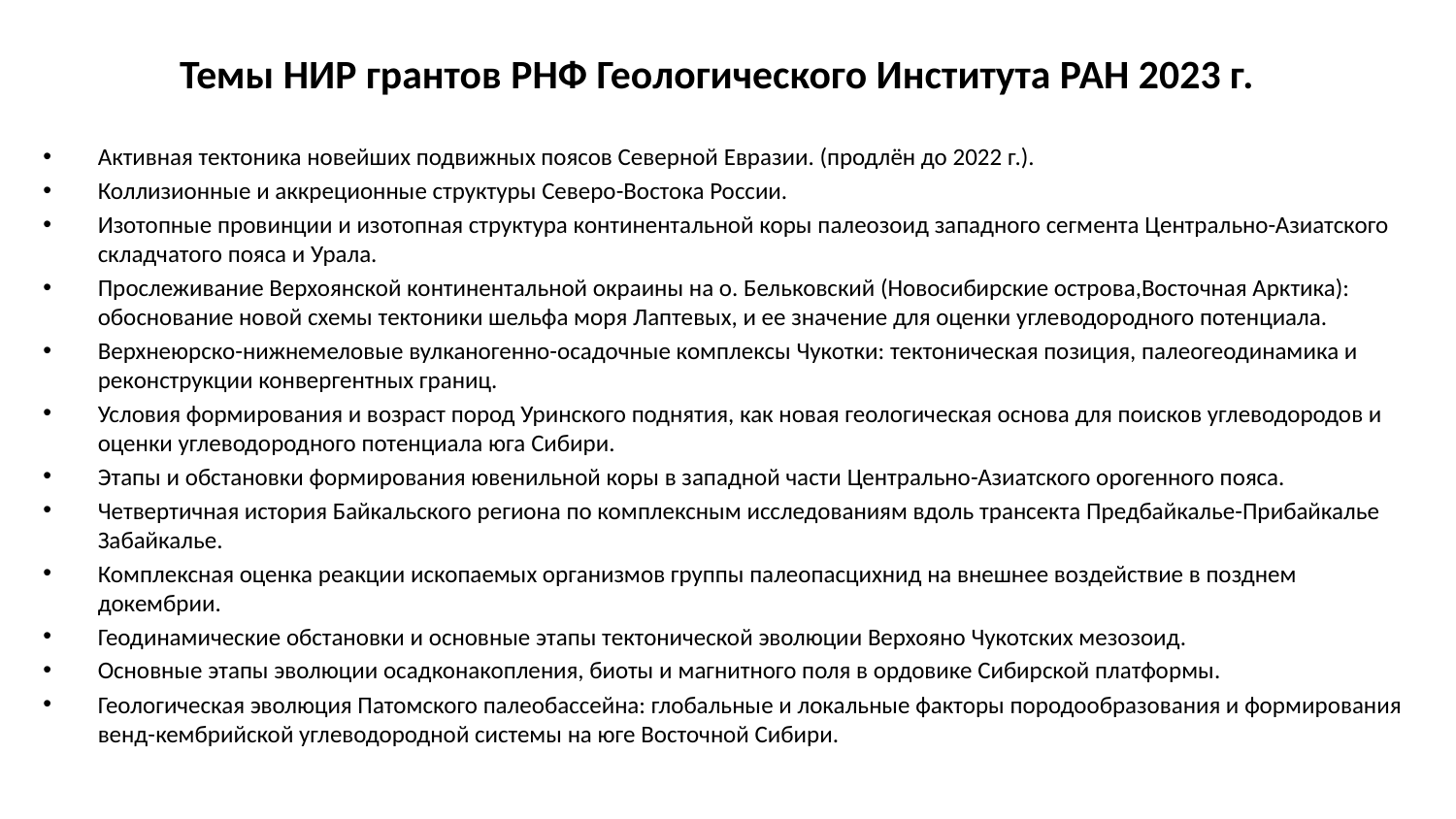

Темы НИР грантов РНФ Геологического Института РАН 2023 г.
Активная тектоника новейших подвижных поясов Северной Евразии. (продлён до 2022 г.).
Коллизионные и аккреционные структуры Северо-Востока России.
Изотопные провинции и изотопная структура континентальной коры палеозоид западного сегмента Центрально-Азиатского складчатого пояса и Урала.
Прослеживание Верхоянской континентальной окраины на о. Бельковский (Новосибирские острова,Восточная Арктика): обоснование новой схемы тектоники шельфа моря Лаптевых, и ее значение для оценки углеводородного потенциала.
Верхнеюрско-нижнемеловые вулканогенно-осадочные комплексы Чукотки: тектоническая позиция, палеогеодинамика и реконструкции конвергентных границ.
Условия формирования и возраст пород Уринского поднятия, как новая геологическая основа для поисков углеводородов и оценки углеводородного потенциала юга Сибири.
Этапы и обстановки формирования ювенильной коры в западной части Центрально-Азиатского орогенного пояса.
Четвертичная история Байкальского региона по комплексным исследованиям вдоль трансекта Предбайкалье-Прибайкалье Забайкалье.
Комплексная оценка реакции ископаемых организмов группы палеопасцихнид на внешнее воздействие в позднем докембрии.
Геодинамические обстановки и основные этапы тектонической эволюции Верхояно Чукотских мезозоид.
Основные этапы эволюции осадконакопления, биоты и магнитного поля в ордовике Сибирской платформы.
Геологическая эволюция Патомского палеобассейна: глобальные и локальные факторы породообразования и формирования венд-кембрийской углеводородной системы на юге Восточной Сибири.